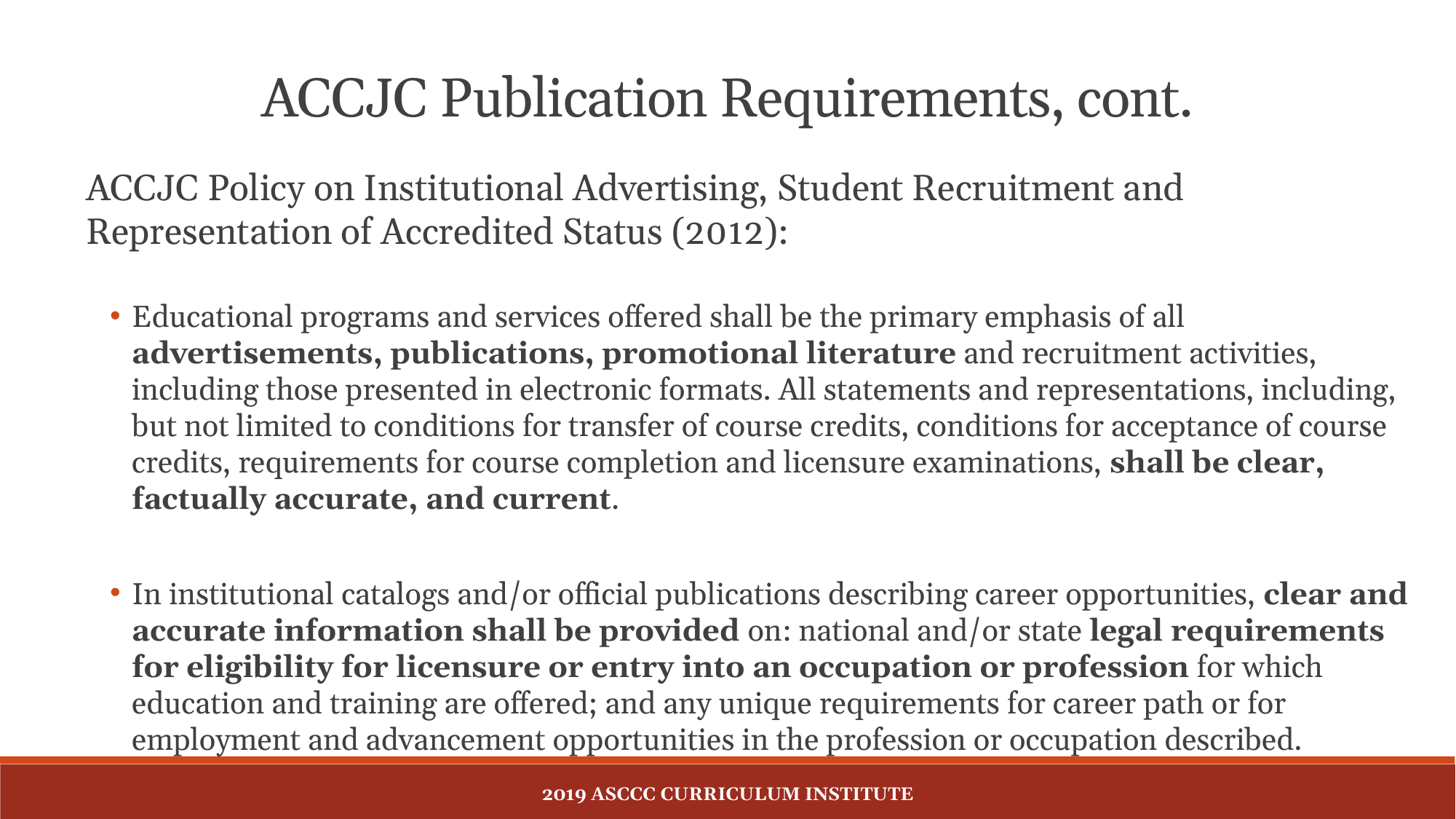

ACCJC Publication Requirements, cont.
ACCJC Policy on Institutional Advertising, Student Recruitment and Representation of Accredited Status (2012):

Educational programs and services offered shall be the primary emphasis of all advertisements, publications, promotional literature and recruitment activities, including those presented in electronic formats. All statements and representations, including, but not limited to conditions for transfer of course credits, conditions for acceptance of course credits, requirements for course completion and licensure examinations, shall be clear, factually accurate, and current.

In institutional catalogs and/or official publications describing career opportunities, clear and accurate information shall be provided on: national and/or state legal requirements for eligibility for licensure or entry into an occupation or profession for which education and training are offered; and any unique requirements for career path or for employment and advancement opportunities in the profession or occupation described.

2019 ASCCC Curriculum Institute